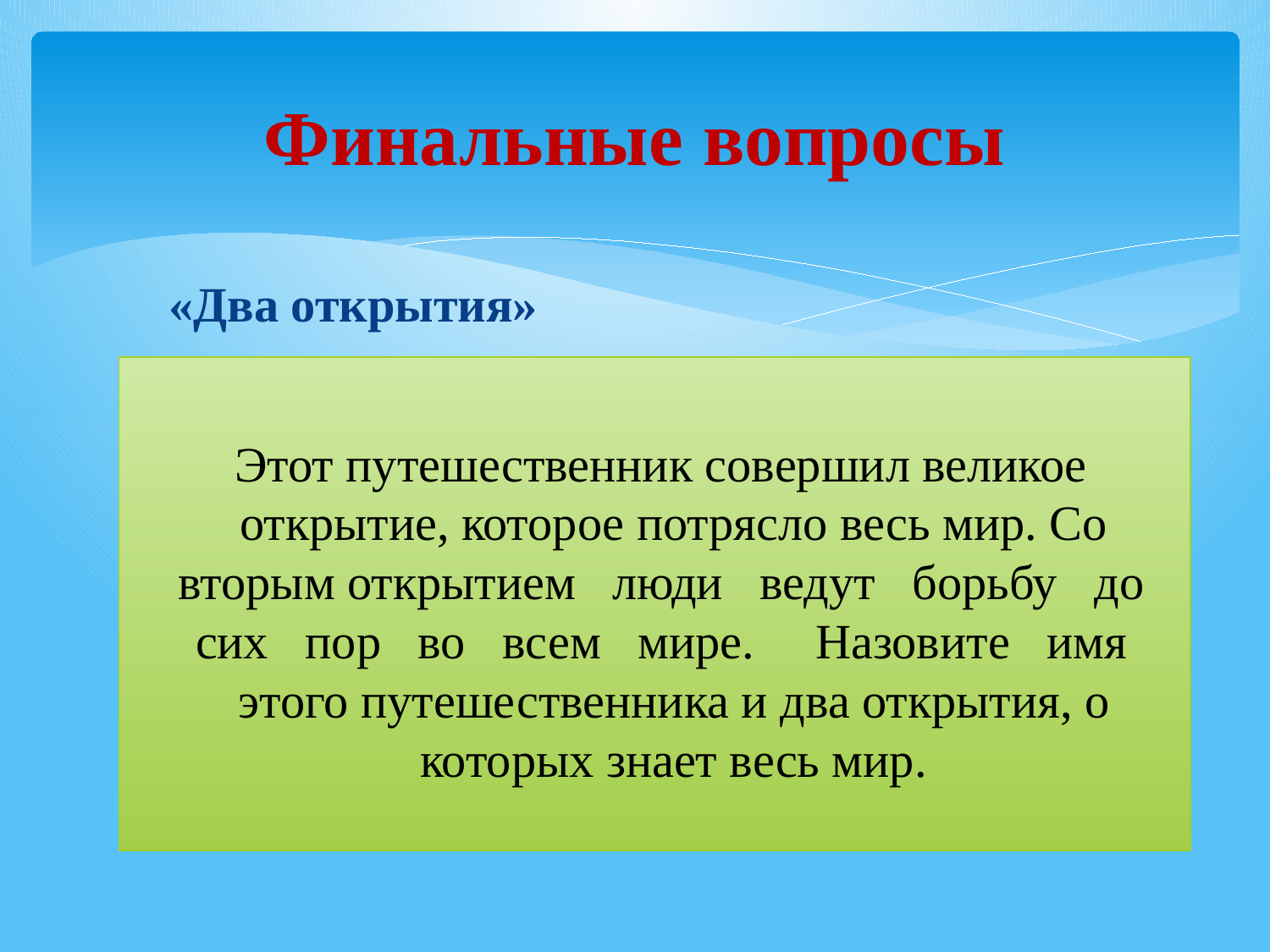

# Финальные вопросы
«Два открытия»

 Этот путешественник совершил великое открытие, которое потрясло весь мир. Со вторым открытием   люди   ведут   борьбу   до   сих   пор   во   всем   мире.     Назовите   имя   этого путешественника и два открытия, о которых знает весь мир.